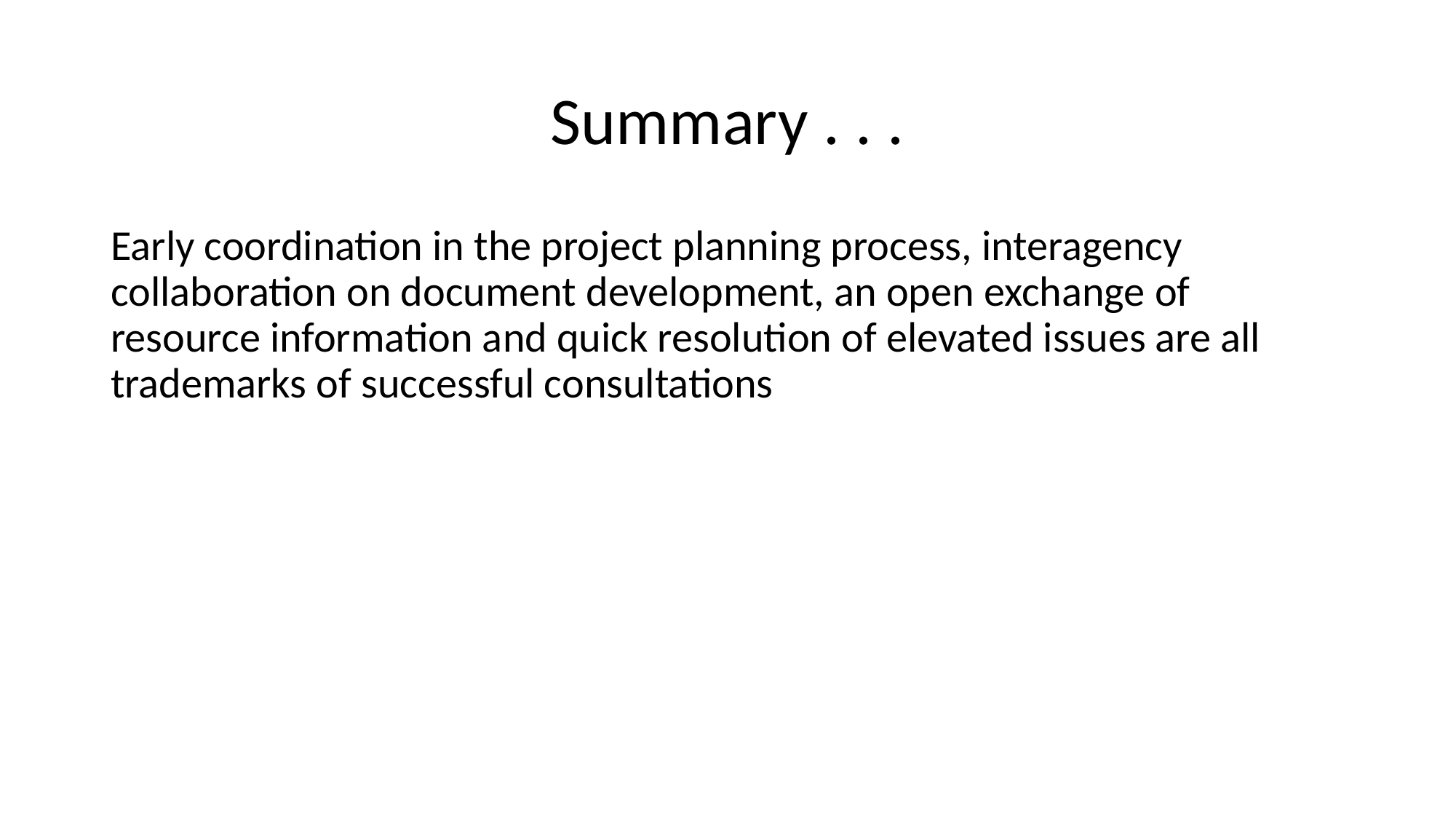

# Summary . . .
Early coordination in the project planning process, interagency collaboration on document development, an open exchange of resource information and quick resolution of elevated issues are all trademarks of successful consultations